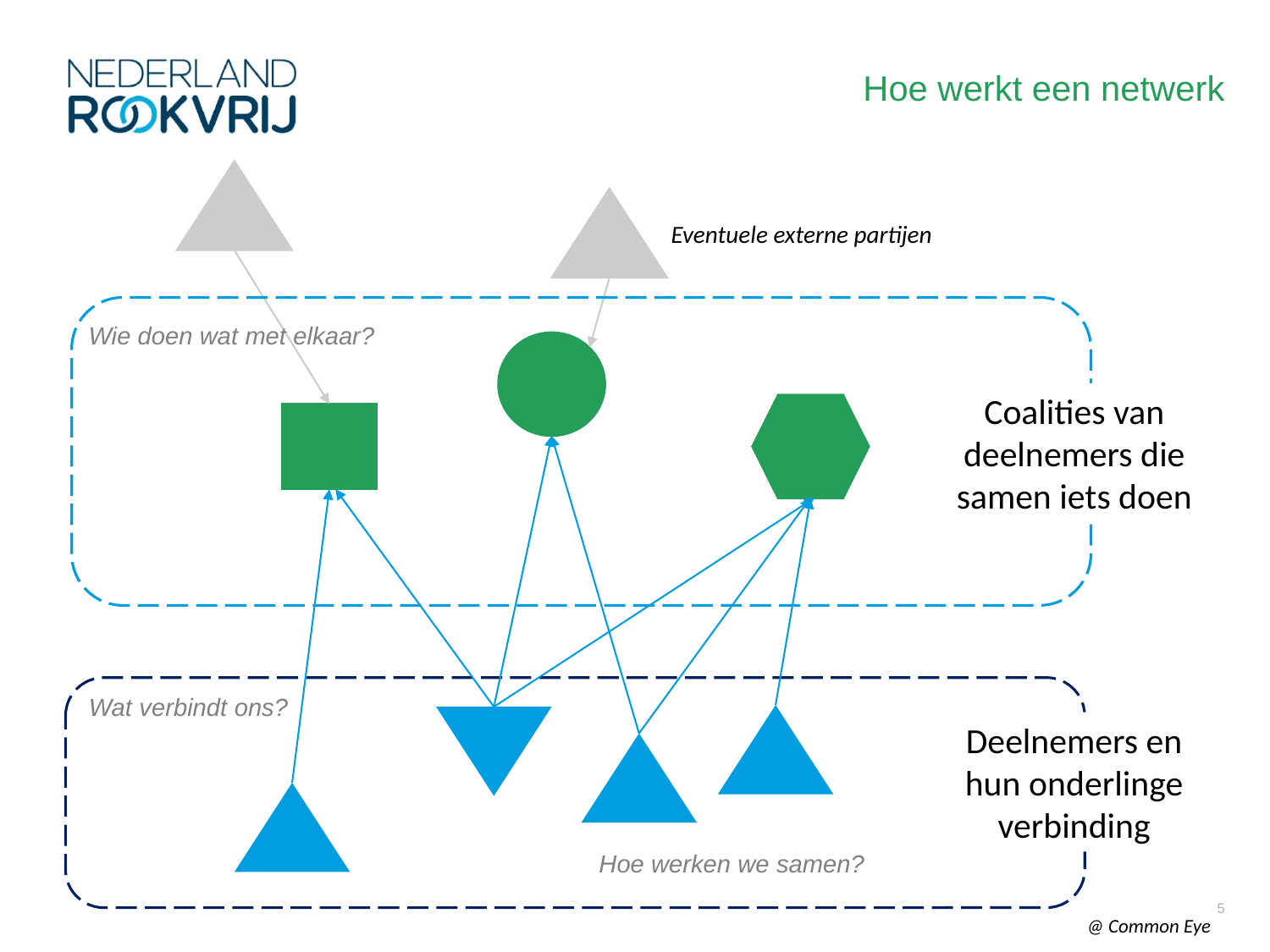

# Hoe werkt een netwerk

Wie doen wat met elkaar?

Coalities van deelnemers die samen iets doen

Wat verbindt ons?

Deelnemers en hun onderlinge verbinding

Hoe werken we samen?
Eventuele externe partijen
5
@ Common Eye